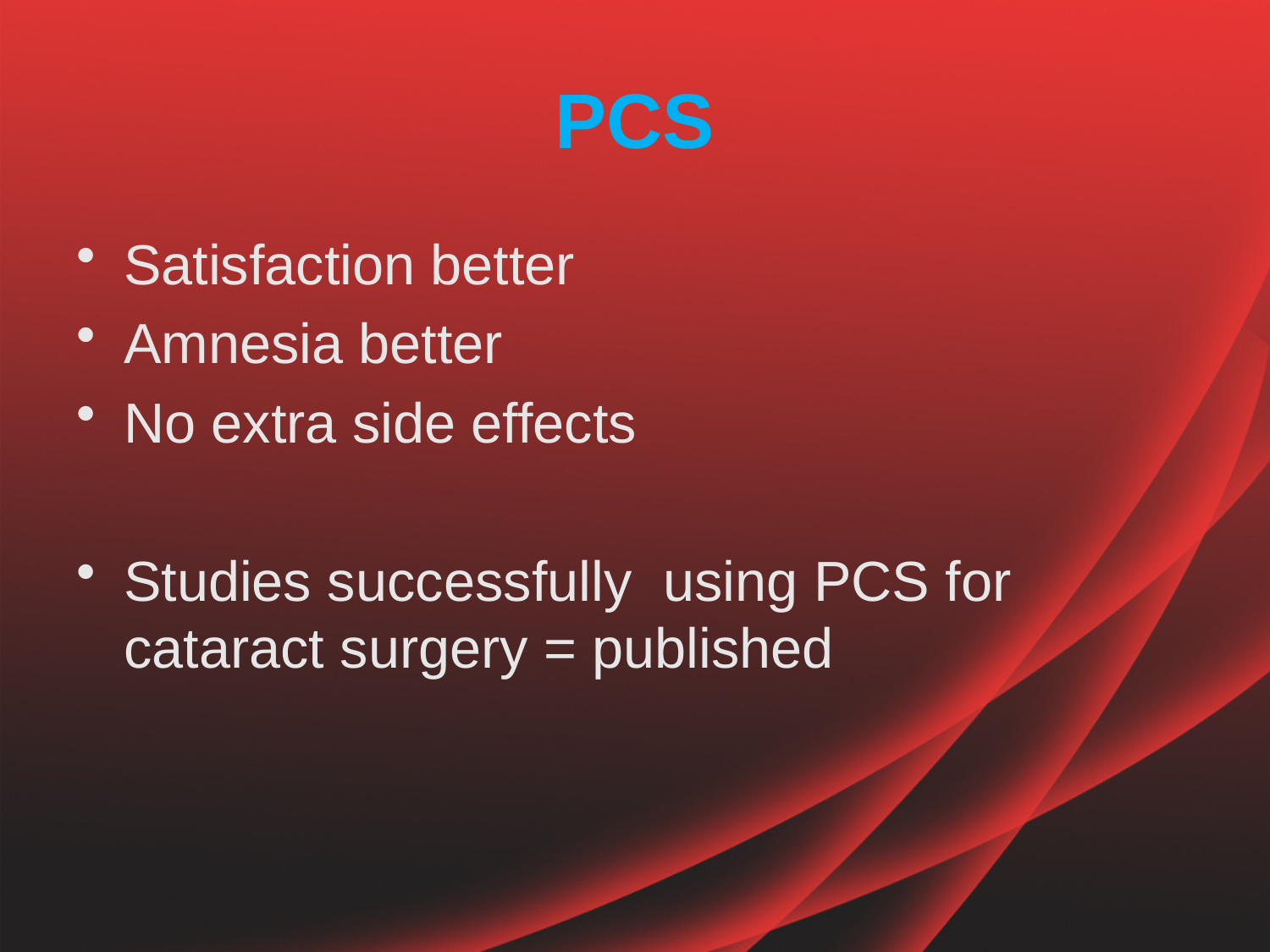

# PCS
Satisfaction better
Amnesia better
No extra side effects

Studies successfully  using PCS for cataract surgery = published